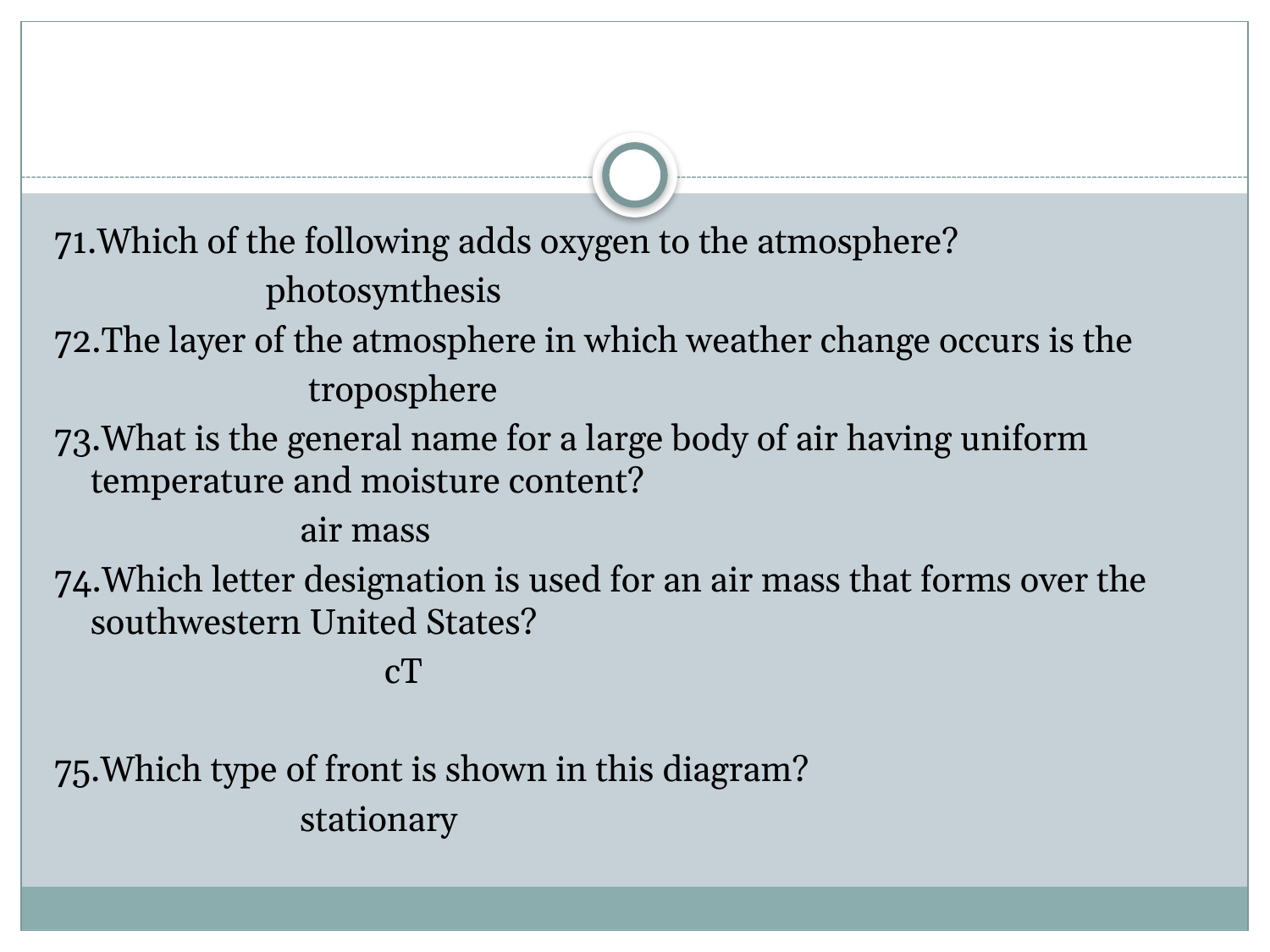

#
71.Which of the following adds oxygen to the atmosphere?
                         photosynthesis
72.The layer of the atmosphere in which weather change occurs is the
                              troposphere
73.What is the general name for a large body of air having uniform temperature and moisture content?
                             air mass
74.Which letter designation is used for an air mass that forms over the southwestern United States?
                                       cT

75.Which type of front is shown in this diagram?
                             stationary